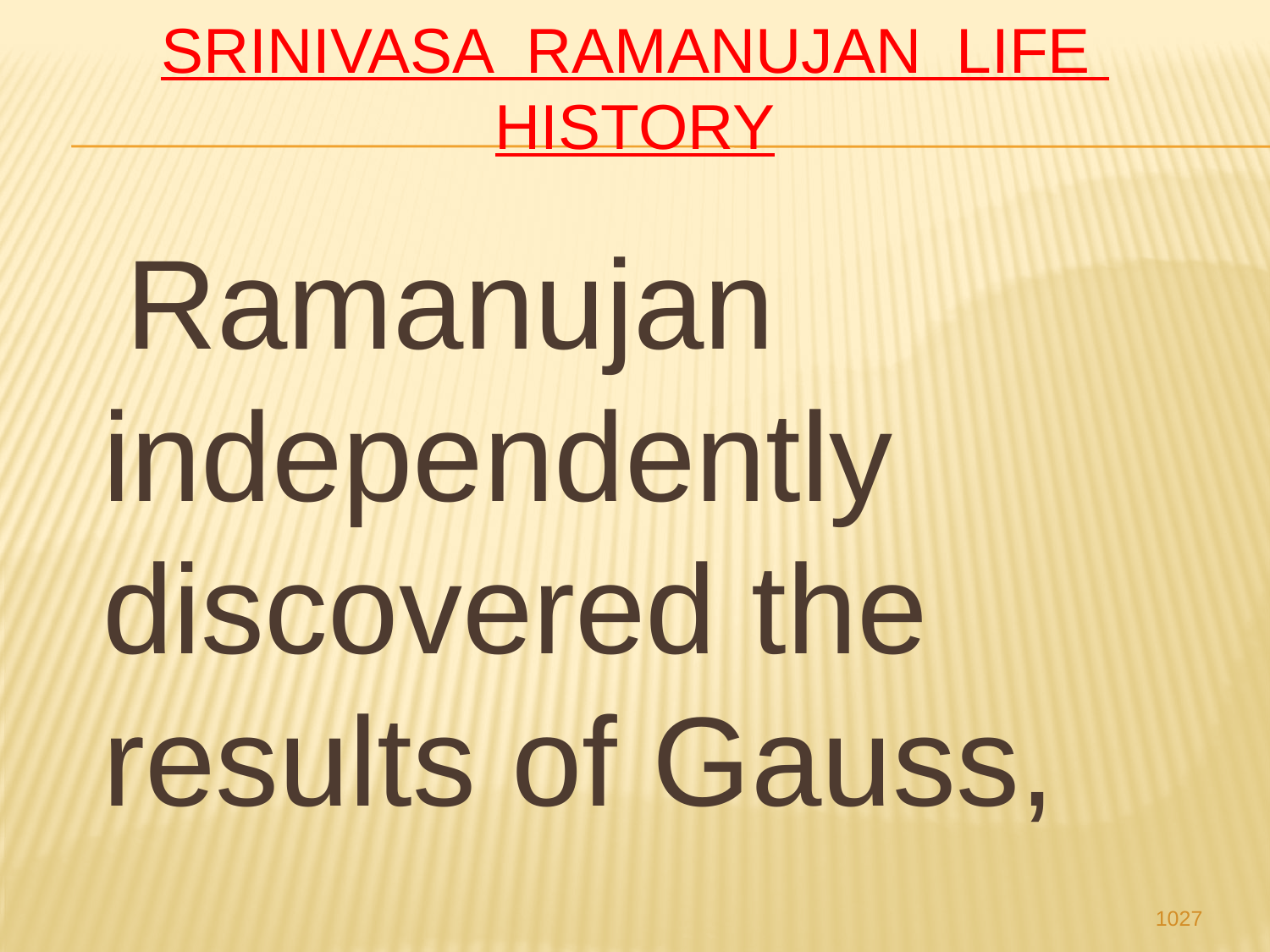

# Srinivasa  Ramanujan  life  history
  Ramanujan independently discovered the results of Gauss,

1027